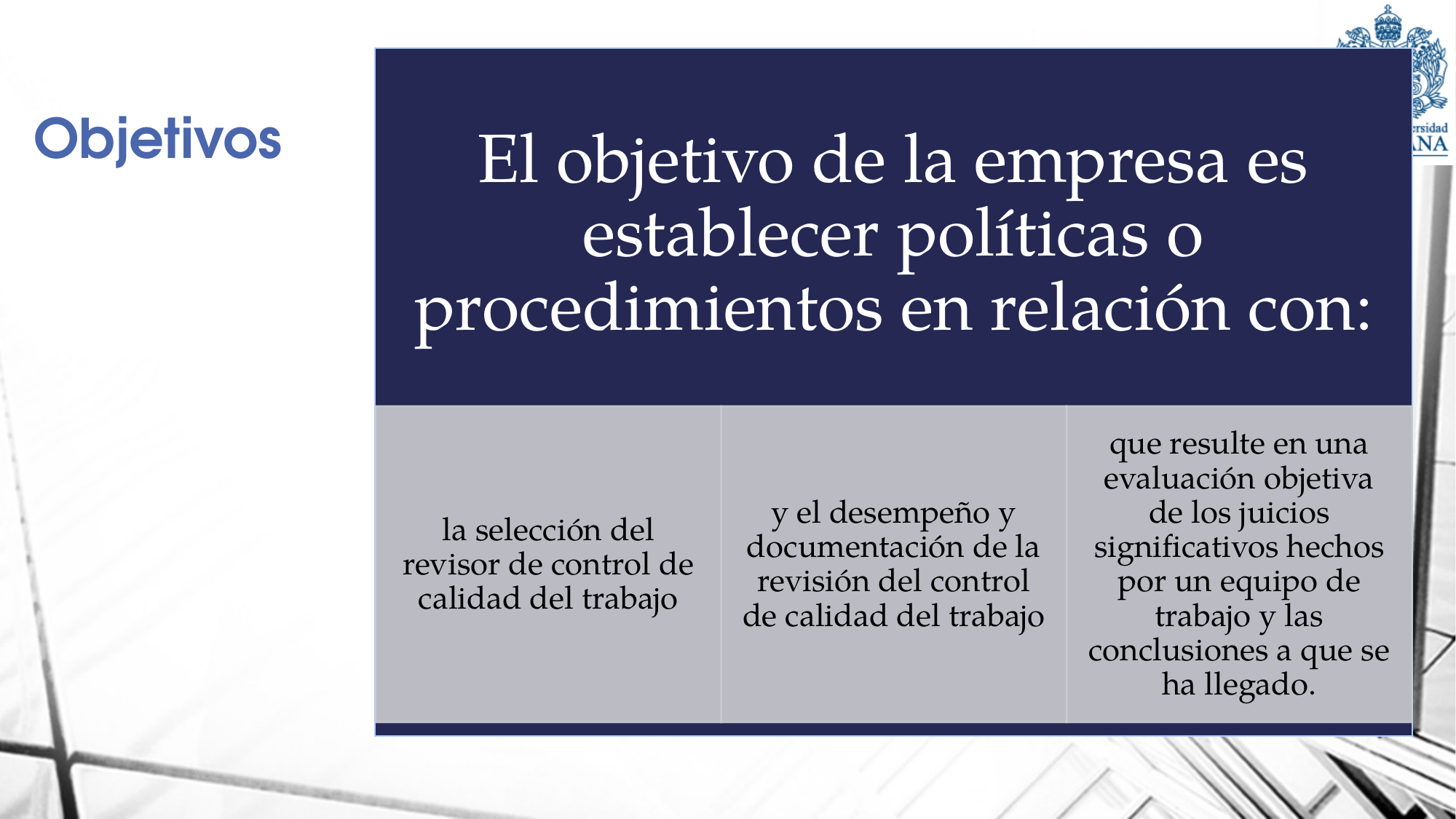

# Objetivos
El objetivo de la empresa es establecer políticas o procedimientos en relación con:
la selección del revisor de control de calidad del trabajo
y el desempeño y documentación de la revisión del control de calidad del trabajo
que resulte en una evaluación objetiva de los juicios significativos hechos por un equipo de trabajo y las conclusiones a que se ha llegado.